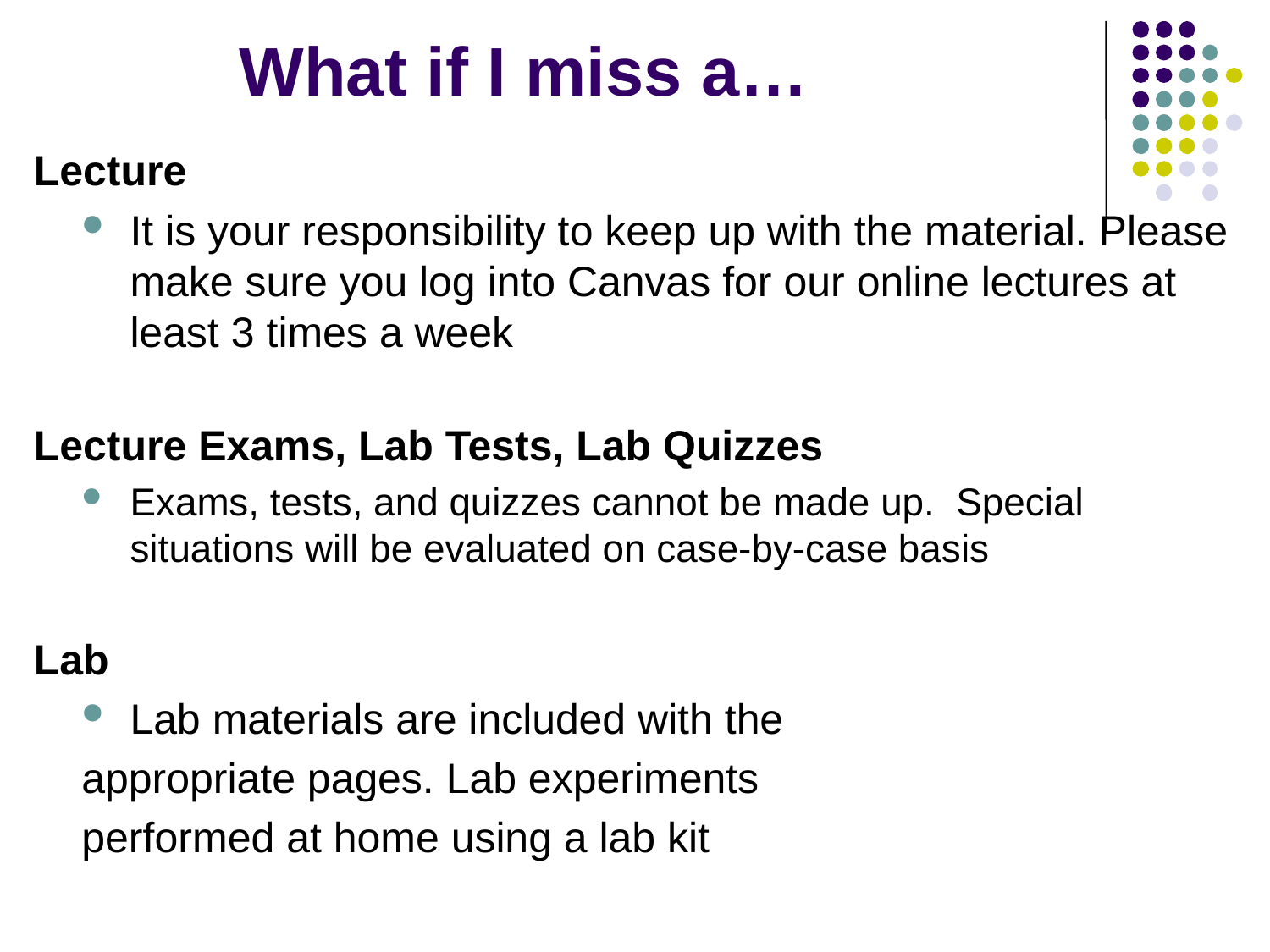

What if I miss a…
Lecture
It is your responsibility to keep up with the material. Please make sure you log into Canvas for our online lectures at least 3 times a week

Lecture Exams, Lab Tests, Lab Quizzes
Exams, tests, and quizzes cannot be made up.  Special situations will be evaluated on case-by-case basis

Lab
Lab materials are included with the
appropriate pages. Lab experiments
performed at home using a lab kit